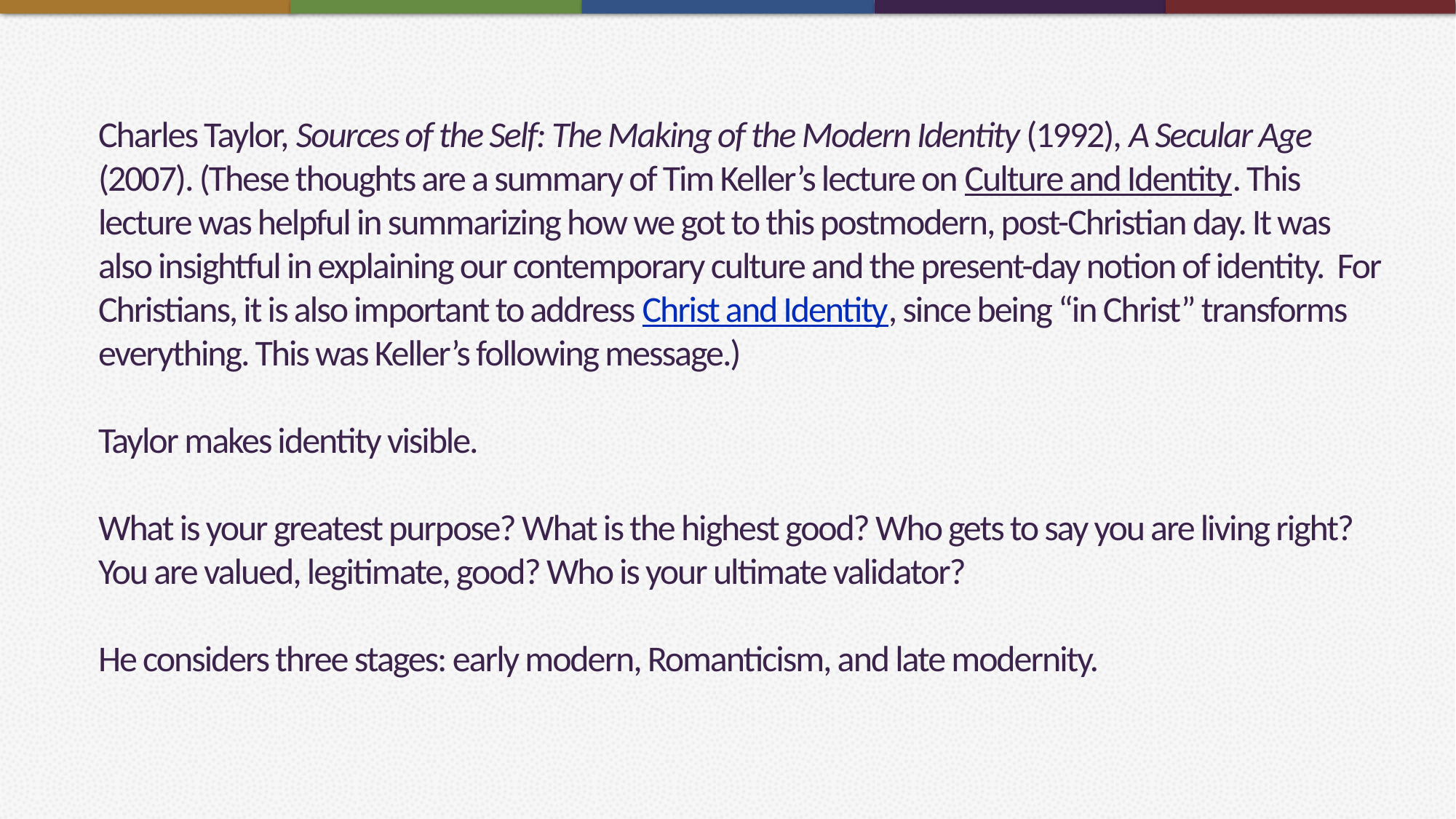

# Charles Taylor, Sources of the Self: The Making of the Modern Identity (1992), A Secular Age (2007). (These thoughts are a summary of Tim Keller’s lecture on Culture and Identity. This lecture was helpful in summarizing how we got to this postmodern, post-Christian day. It was also insightful in explaining our contemporary culture and the present-day notion of identity.  For Christians, it is also important to address Christ and Identity, since being “in Christ” transforms everything. This was Keller’s following message.)   Taylor makes identity visible.   What is your greatest purpose? What is the highest good? Who gets to say you are living right? You are valued, legitimate, good? Who is your ultimate validator?   He considers three stages: early modern, Romanticism, and late modernity.